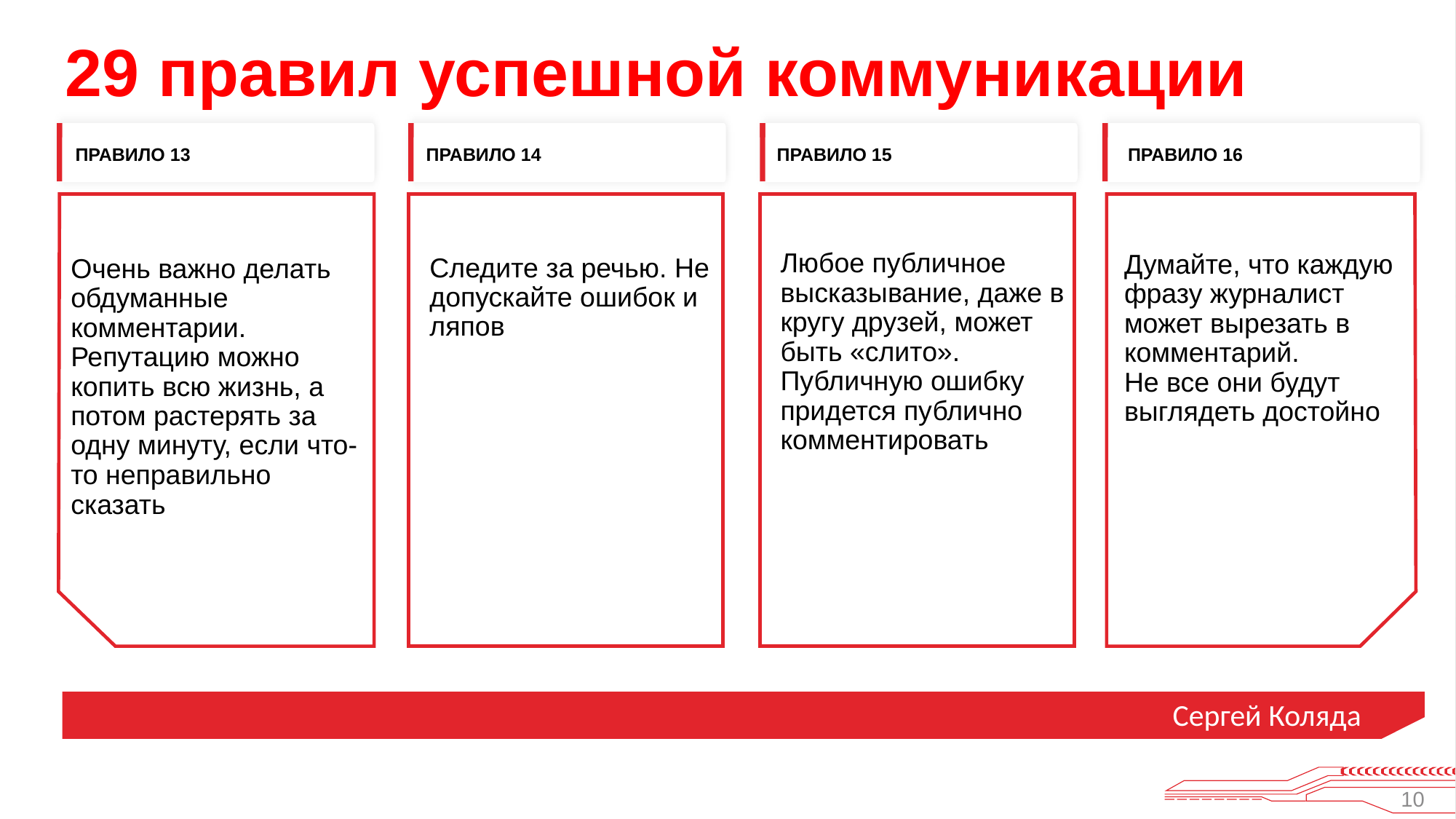

29 правил успешной коммуникации
ПРАВИЛО 16
ПРАВИЛО 14
ПРАВИЛО 15
ПРАВИЛО 13
Следите за речью. Не допускайте ошибок и ляпов
Думайте, что каждую фразу журналист может вырезать в комментарий.
Не все они будут выглядеть достойно
Любое публичное высказывание, даже в кругу друзей, может быть «слито». Публичную ошибку придется публично комментировать

Очень важно делать обдуманные комментарии. Репутацию можно копить всю жизнь, а потом растерять за одну минуту, если что-то неправильно сказать
Сергей Коляда
10